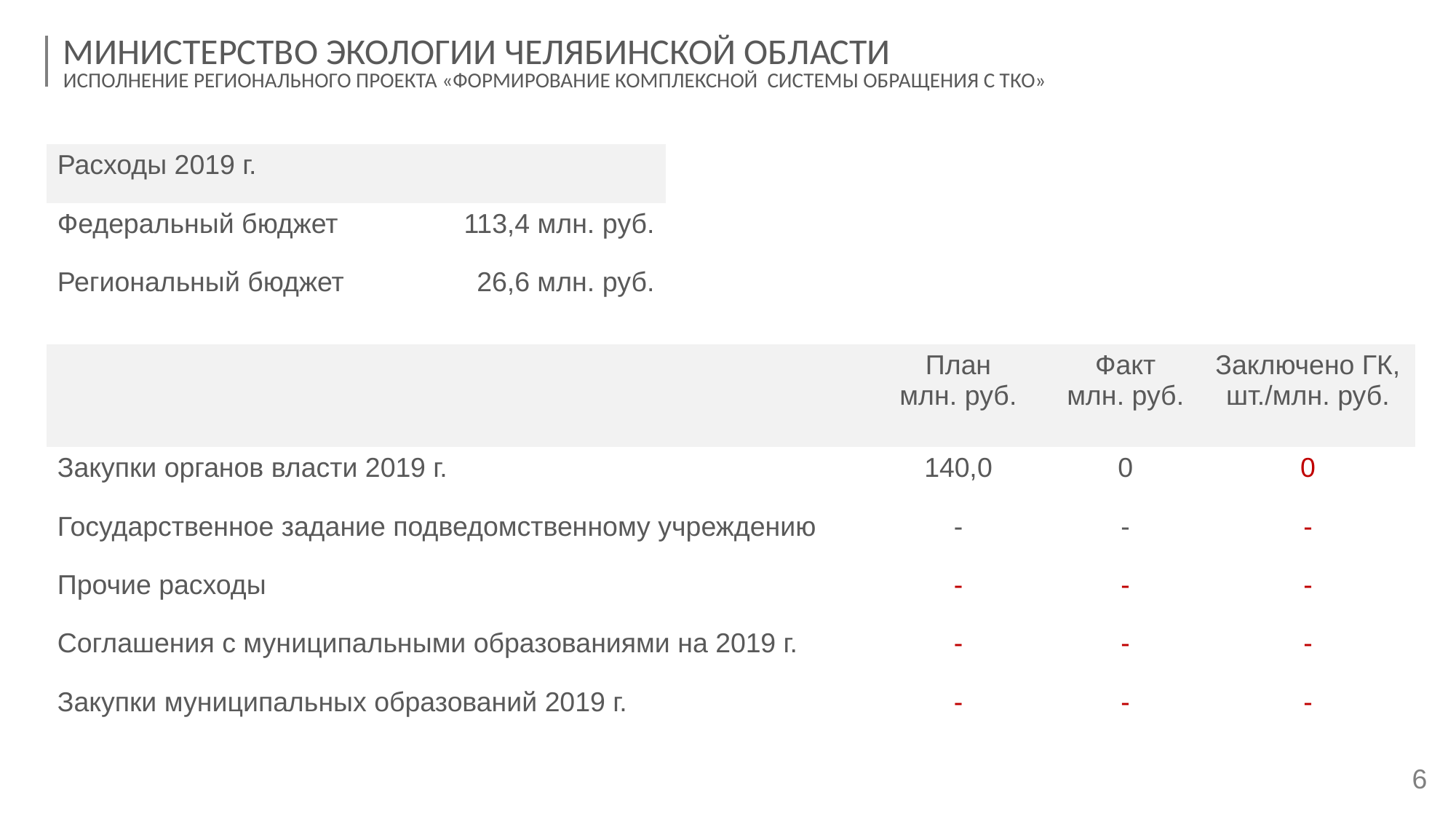

МИНИСТЕРСТВО ЭКОЛОГИИ ЧЕЛЯБИНСКОЙ ОБЛАСТИ
ИСПОЛНЕНИЕ РЕГИОНАЛЬНОГО ПРОЕКТА «ФОРМИРОВАНИЕ КОМПЛЕКСНОЙ  СИСТЕМЫ ОБРАЩЕНИЯ С ТКО»
| Расходы 2019 г. |  |
| --- | --- |
| Федеральный бюджет | 113,4 млн. руб. |
| Региональный бюджет | 26,6 млн. руб. |
|  | План млн. руб. | Факт млн. руб. | Заключено ГК, шт./млн. руб. |
| --- | --- | --- | --- |
| Закупки органов власти 2019 г. | 140,0 | 0 | 0 |
| Государственное задание подведомственному учреждению | - | - | - |
| Прочие расходы | - | - | - |
| Соглашения с муниципальными образованиями на 2019 г. | - | - | - |
| Закупки муниципальных образований 2019 г. | - | - | - |
6